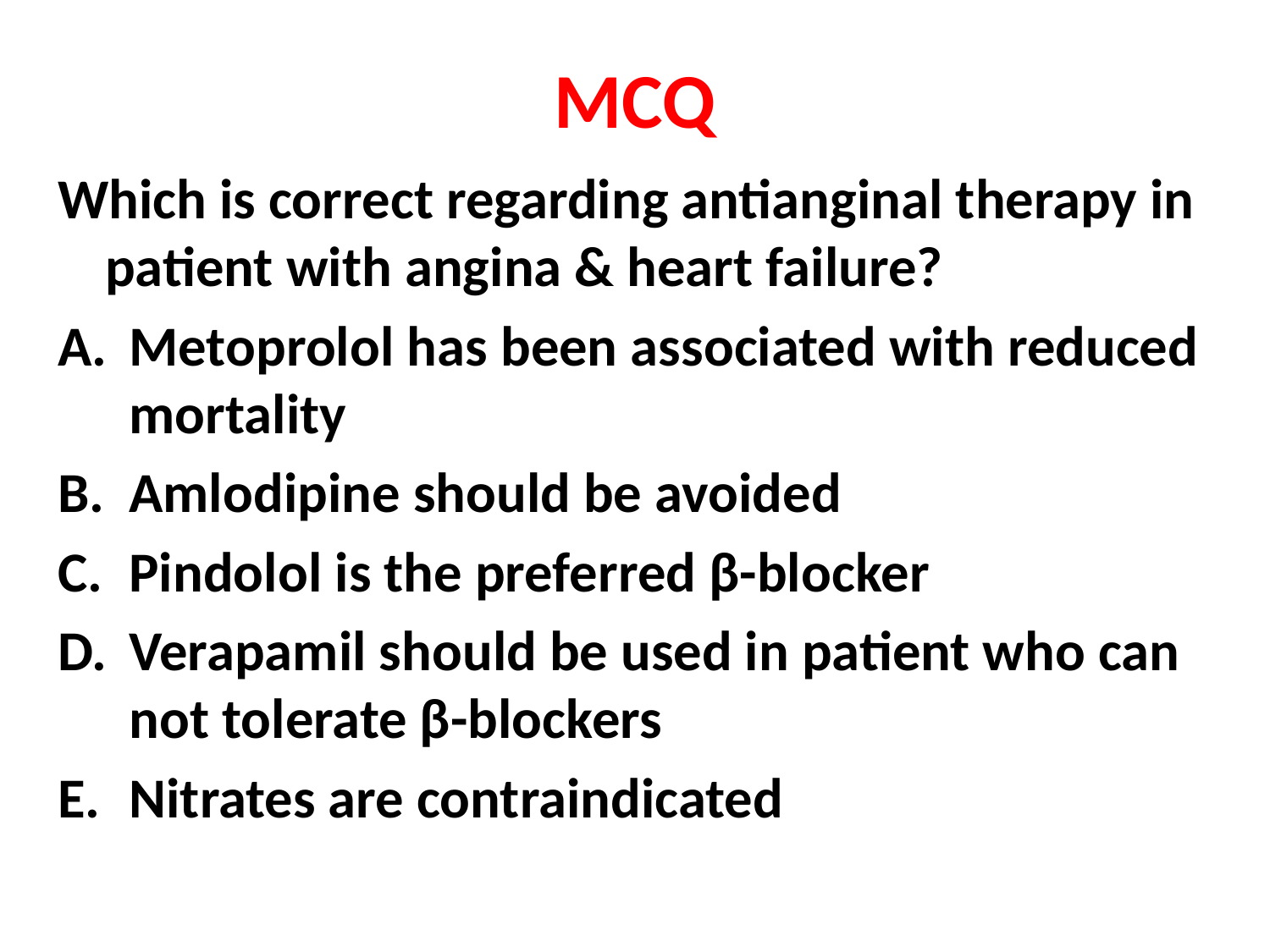

# MCQ
Which is correct regarding antianginal therapy in patient with angina & heart failure?
Metoprolol has been associated with reduced mortality
Amlodipine should be avoided
Pindolol is the preferred β-blocker
Verapamil should be used in patient who can not tolerate β-blockers
Nitrates are contraindicated